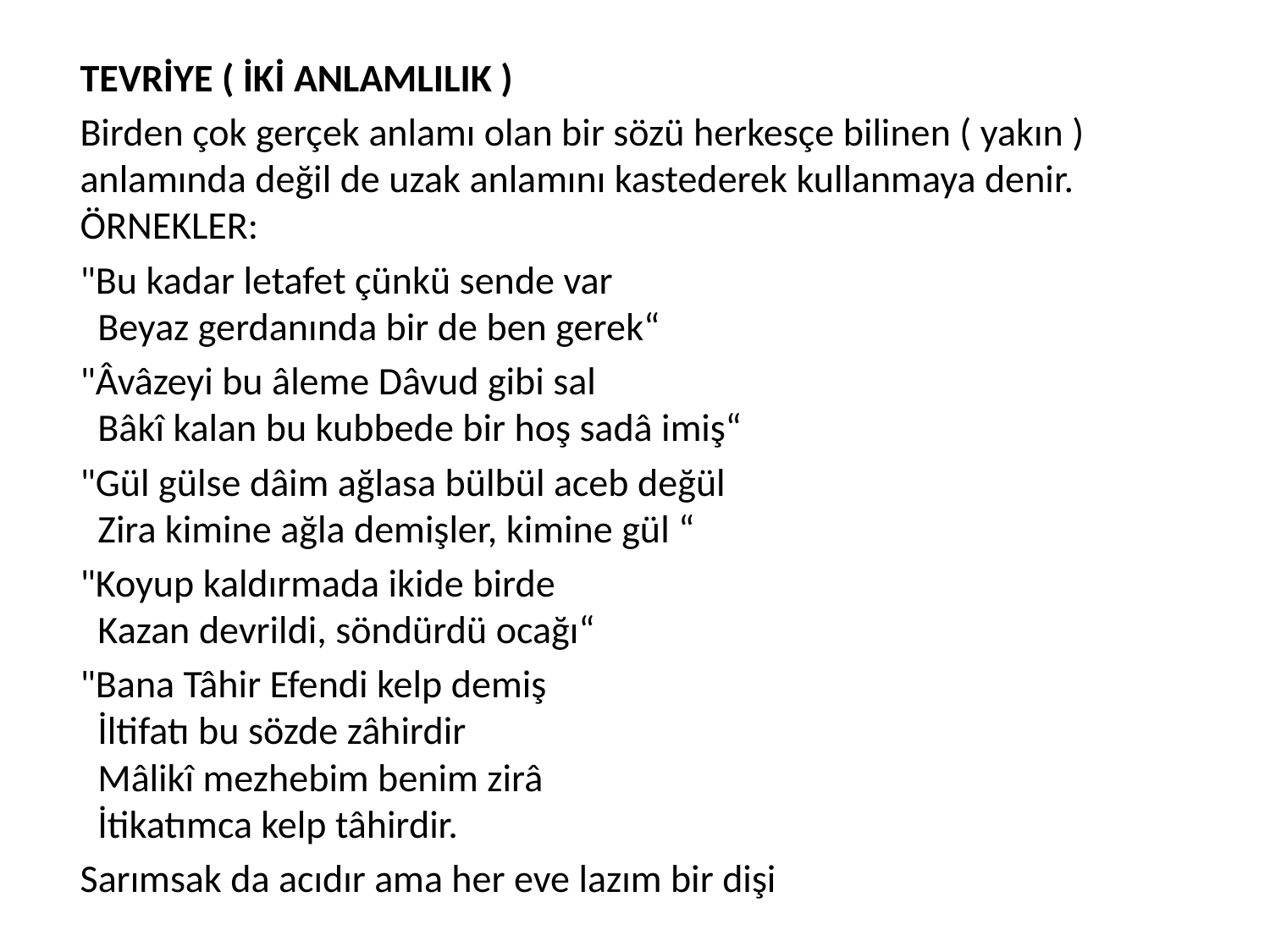

TEVRİYE ( İKİ ANLAMLILIK )
	Birden çok gerçek anlamı olan bir sözü herkesçe bilinen ( yakın ) anlamında değil de uzak anlamını kastederek kullanmaya denir.
ÖRNEKLER:
	"Bu kadar letafet çünkü sende var
  Beyaz gerdanında bir de ben gerek“
	"Âvâzeyi bu âleme Dâvud gibi sal
  Bâkî kalan bu kubbede bir hoş sadâ imiş“
	"Gül gülse dâim ağlasa bülbül aceb değül
  Zira kimine ağla demişler, kimine gül “
	"Koyup kaldırmada ikide birde
  Kazan devrildi, söndürdü ocağı“
	"Bana Tâhir Efendi kelp demiş
  İltifatı bu sözde zâhirdir
  Mâlikî mezhebim benim zirâ
  İtikatımca kelp tâhirdir.
	Sarımsak da acıdır ama her eve lazım bir dişi